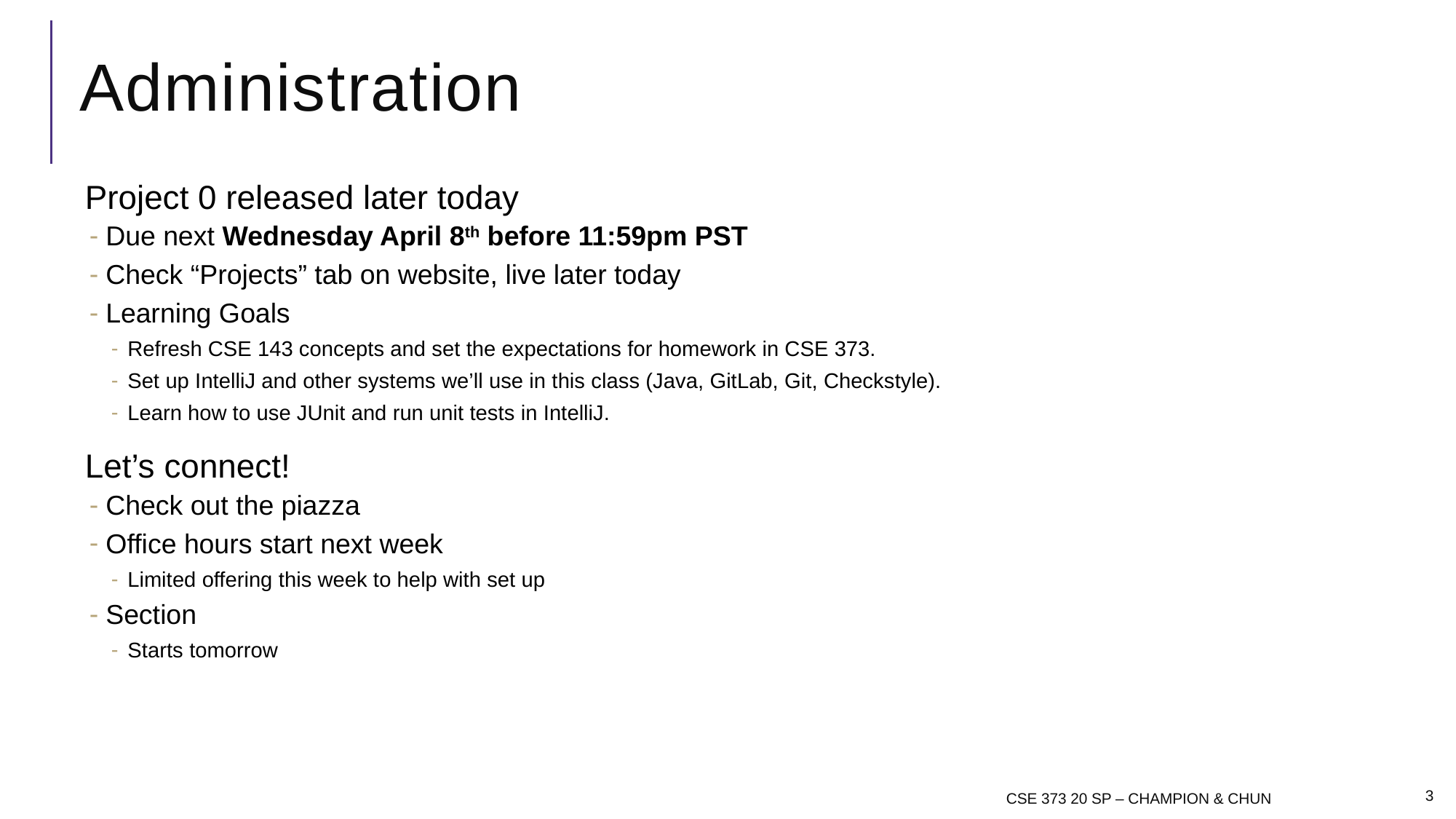

# Administration
Project 0 released later today
Due next Wednesday April 8th before 11:59pm PST
Check “Projects” tab on website, live later today
Learning Goals
Refresh CSE 143 concepts and set the expectations for homework in CSE 373.
Set up IntelliJ and other systems we’ll use in this class (Java, GitLab, Git, Checkstyle).
Learn how to use JUnit and run unit tests in IntelliJ.
Let’s connect!
Check out the piazza
Office hours start next week
Limited offering this week to help with set up
Section
Starts tomorrow
3
CSE 373 20 SP – champion & Chun